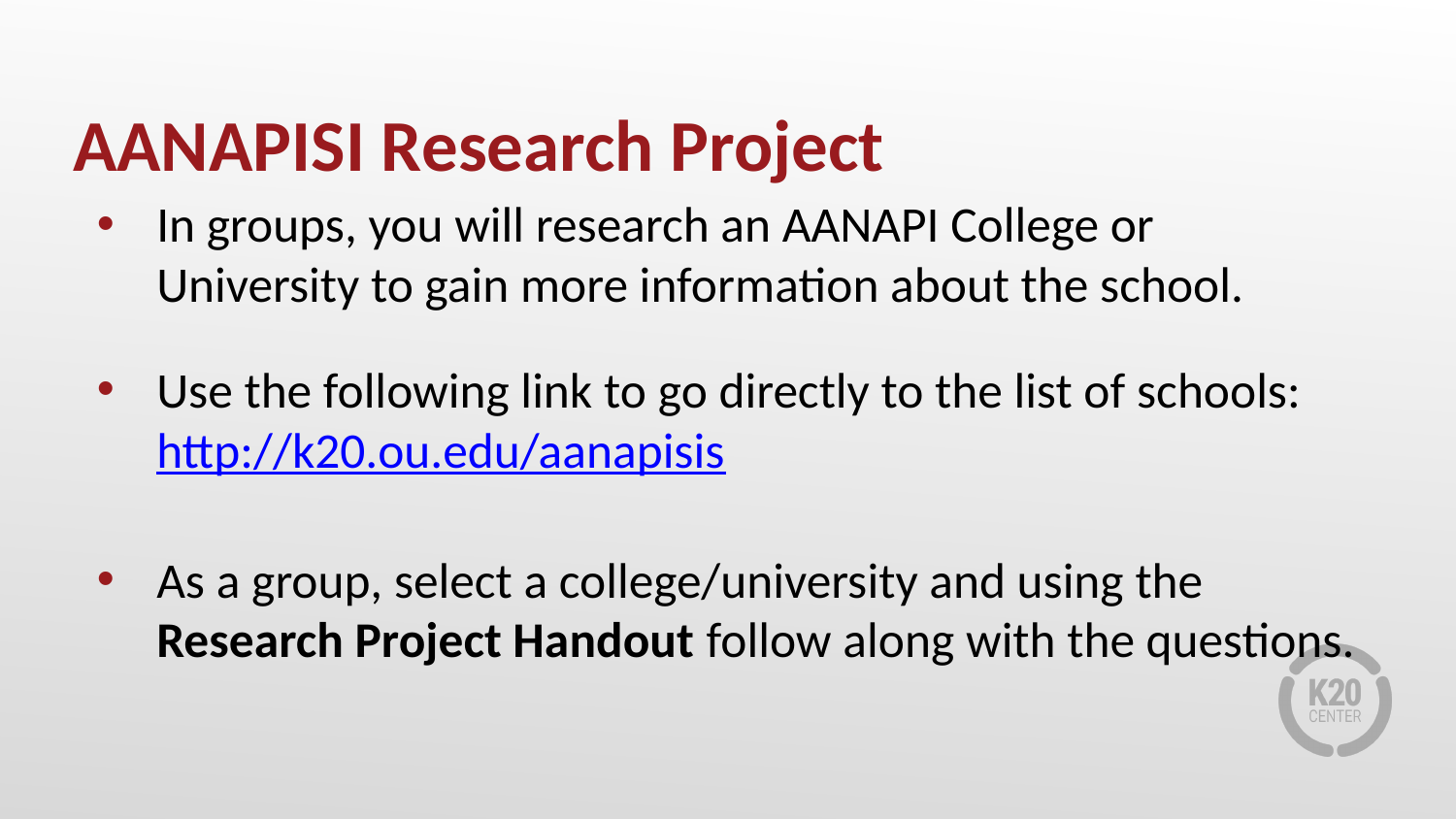

# AANAPISI Research Project
In groups, you will research an AANAPI College or University to gain more information about the school.

Use the following link to go directly to the list of schools: http://k20.ou.edu/aanapisis

As a group, select a college/university and using the Research Project Handout follow along with the questions.